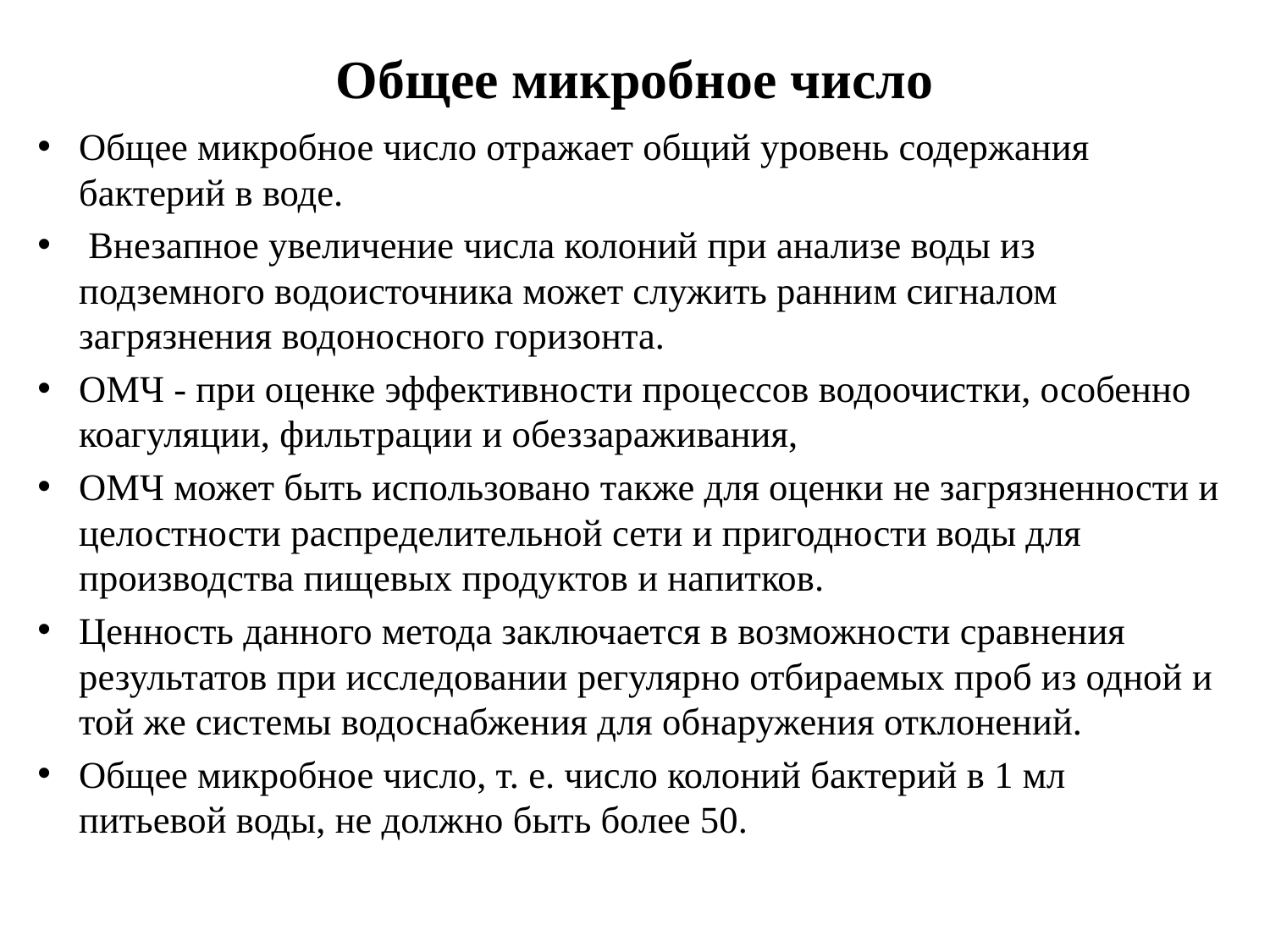

# Общее микробное число
Общее микробное число отражает общий уровень содержания бактерий в воде.
 Внезапное увеличение числа колоний при анализе воды из подземного водоисточника может служить ранним сигналом загрязнения водоносного горизонта.
ОМЧ - при оценке эффективности процессов водоочистки, особенно коагуляции, фильтрации и обеззараживания,
ОМЧ может быть использовано также для оценки не загрязненности и целостности распределительной сети и пригодности воды для производства пищевых продуктов и напитков.
Ценность данного метода заключается в возможности сравнения результатов при исследовании регулярно отбираемых проб из одной и той же системы водоснабжения для обнаружения отклонений.
Общее микробное число, т. е. число колоний бактерий в 1 мл питьевой воды, не должно быть более 50.